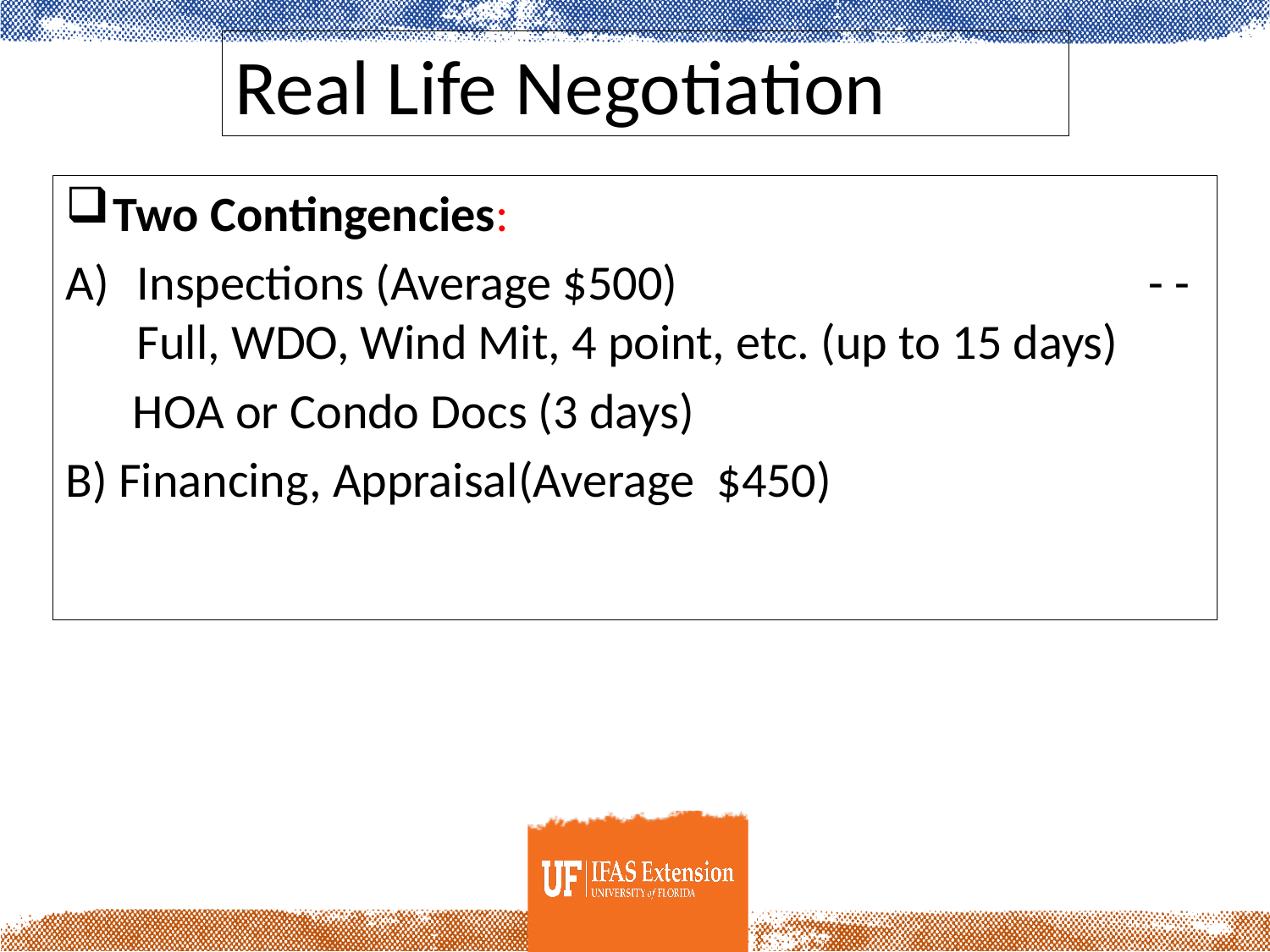

Real Life Negotiation
Two Contingencies:
Inspections (Average $500)                                          - -Full, WDO, Wind Mit, 4 point, etc. (up to 15 days)
      HOA or Condo Docs (3 days)
B) Financing, Appraisal(Average  $450)